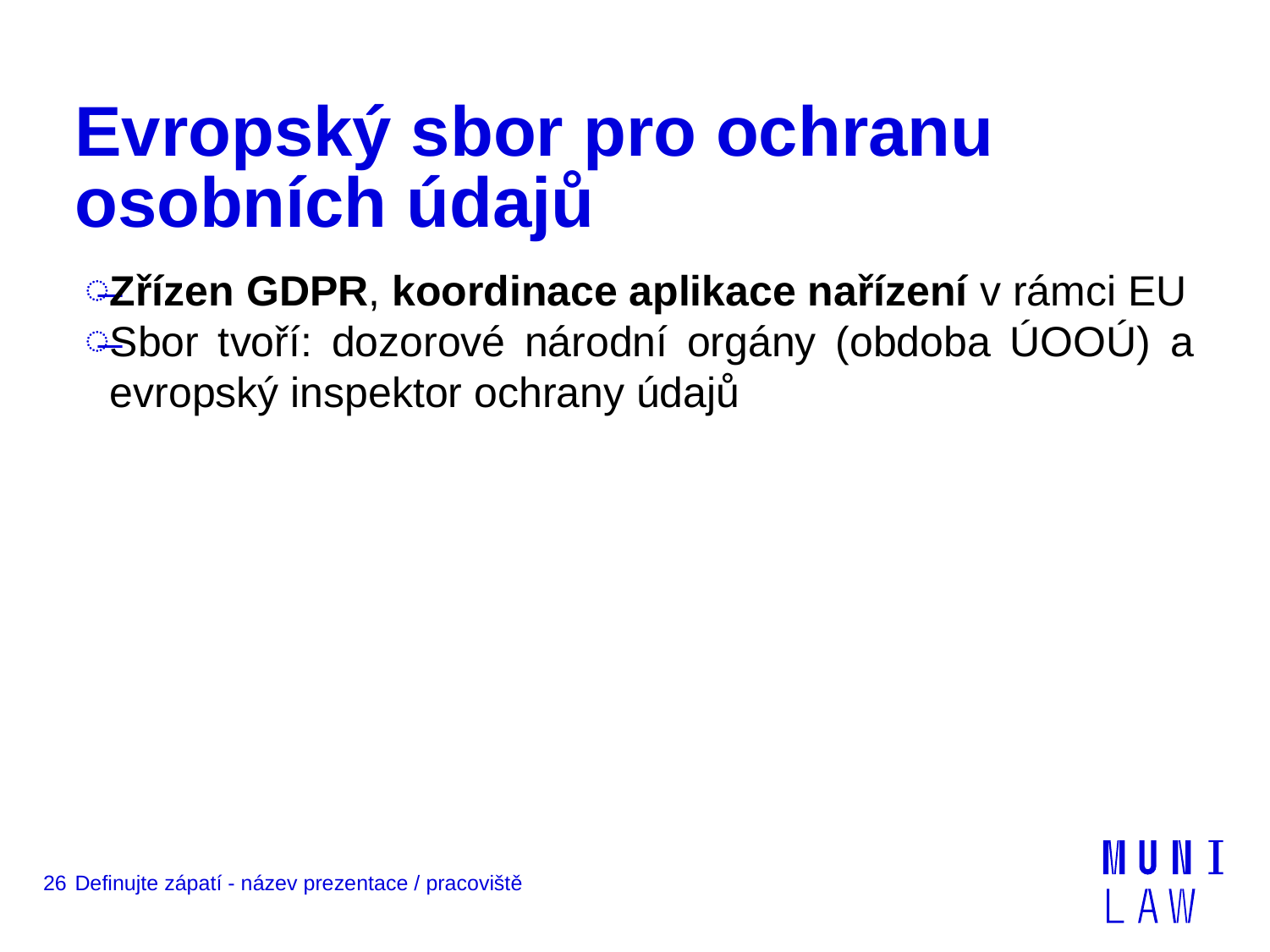

# Evropský sbor pro ochranu osobních údajů
Zřízen GDPR, koordinace aplikace nařízení v rámci EU
Sbor tvoří: dozorové národní orgány (obdoba ÚOOÚ) a evropský inspektor ochrany údajů

26
Definujte zápatí - název prezentace / pracoviště